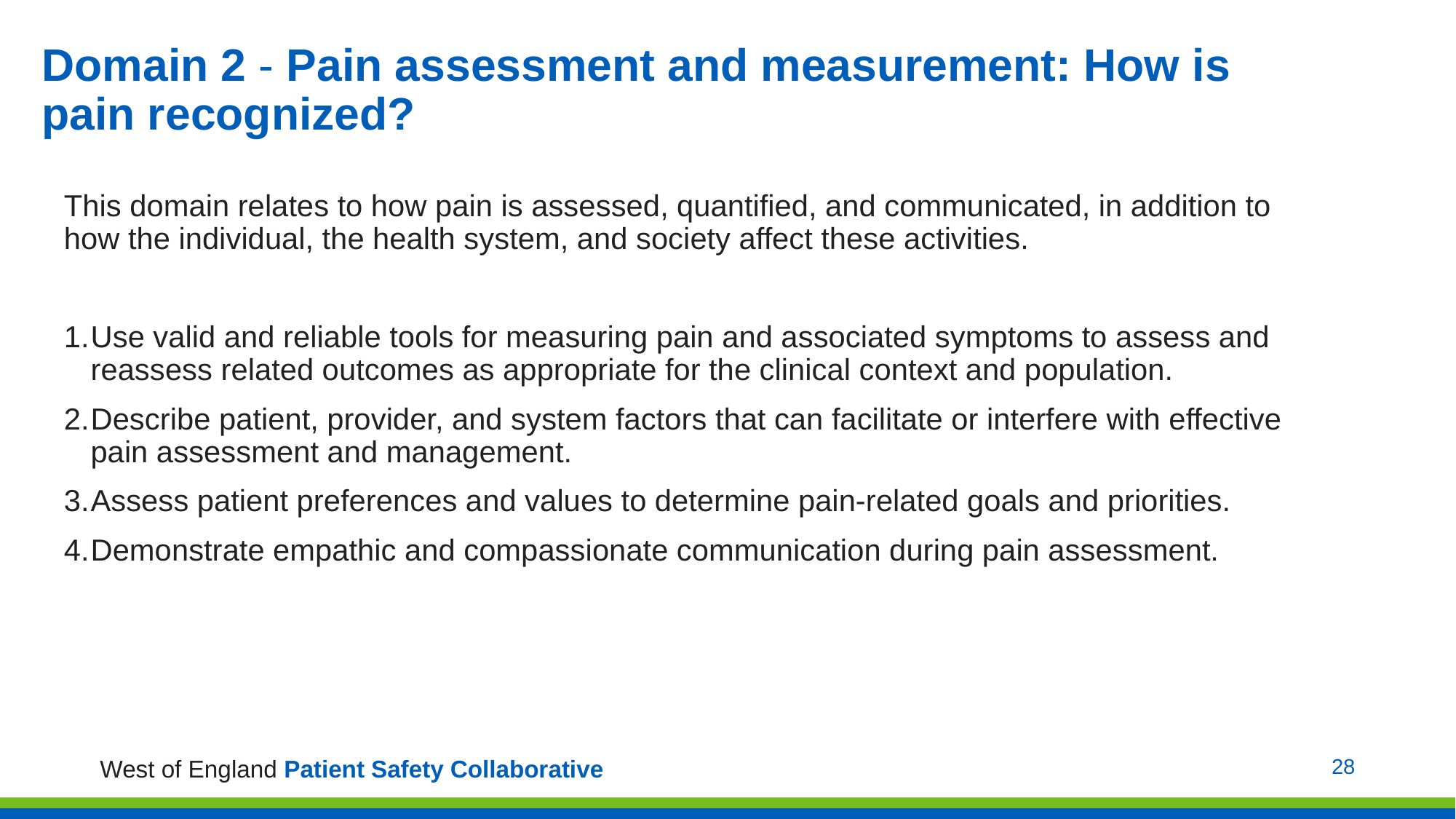

# Domain 2 - Pain assessment and measurement: How is pain recognized?
This domain relates to how pain is assessed, quantified, and communicated, in addition to how the individual, the health system, and society affect these activities.

Use valid and reliable tools for measuring pain and associated symptoms to assess and reassess related outcomes as appropriate for the clinical context and population.
Describe patient, provider, and system factors that can facilitate or interfere with effective pain assessment and management.
Assess patient preferences and values to determine pain-related goals and priorities.
Demonstrate empathic and compassionate communication during pain assessment.

28